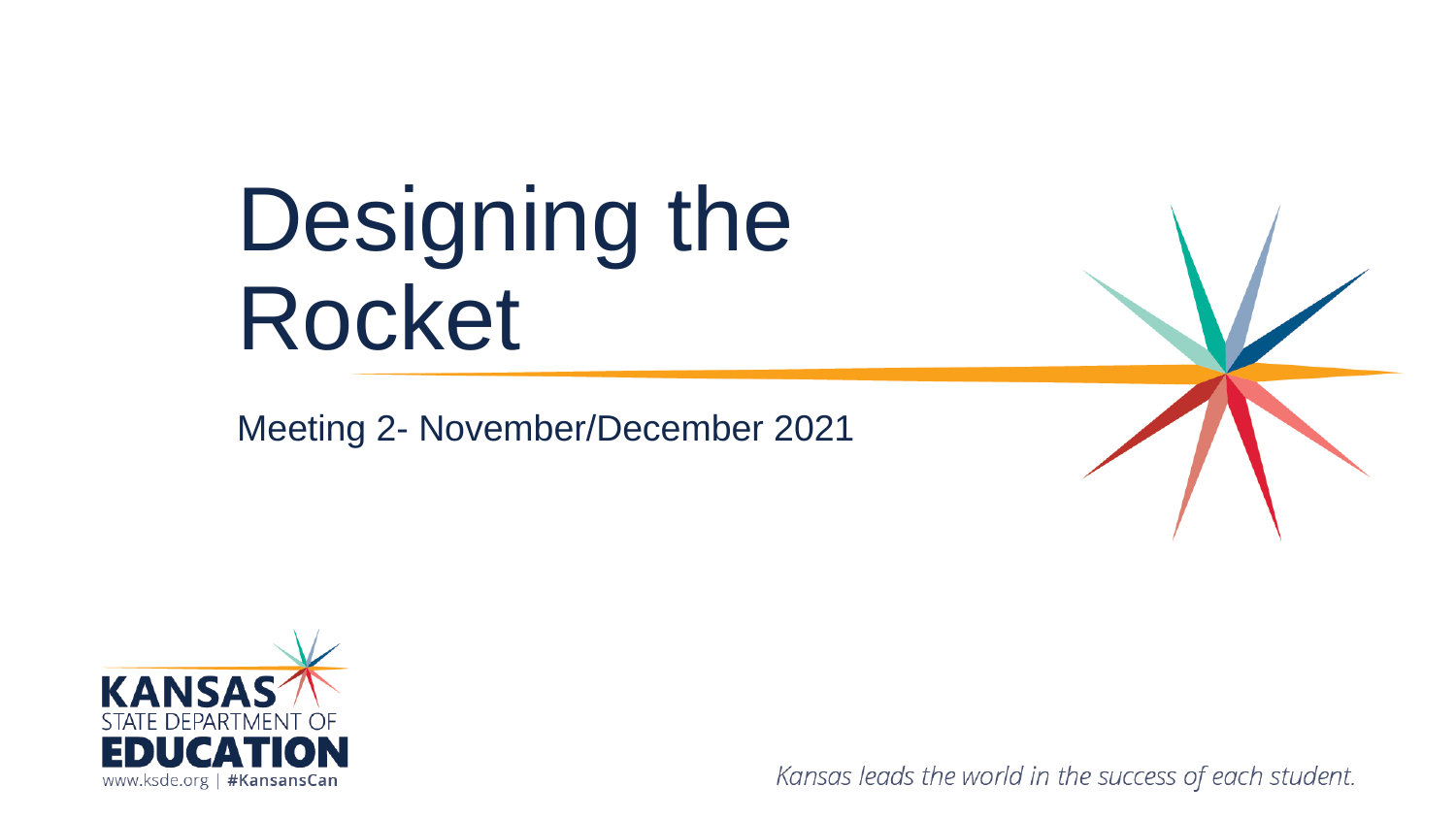

# Designing the
Rocket
Meeting 2- November/December 2021